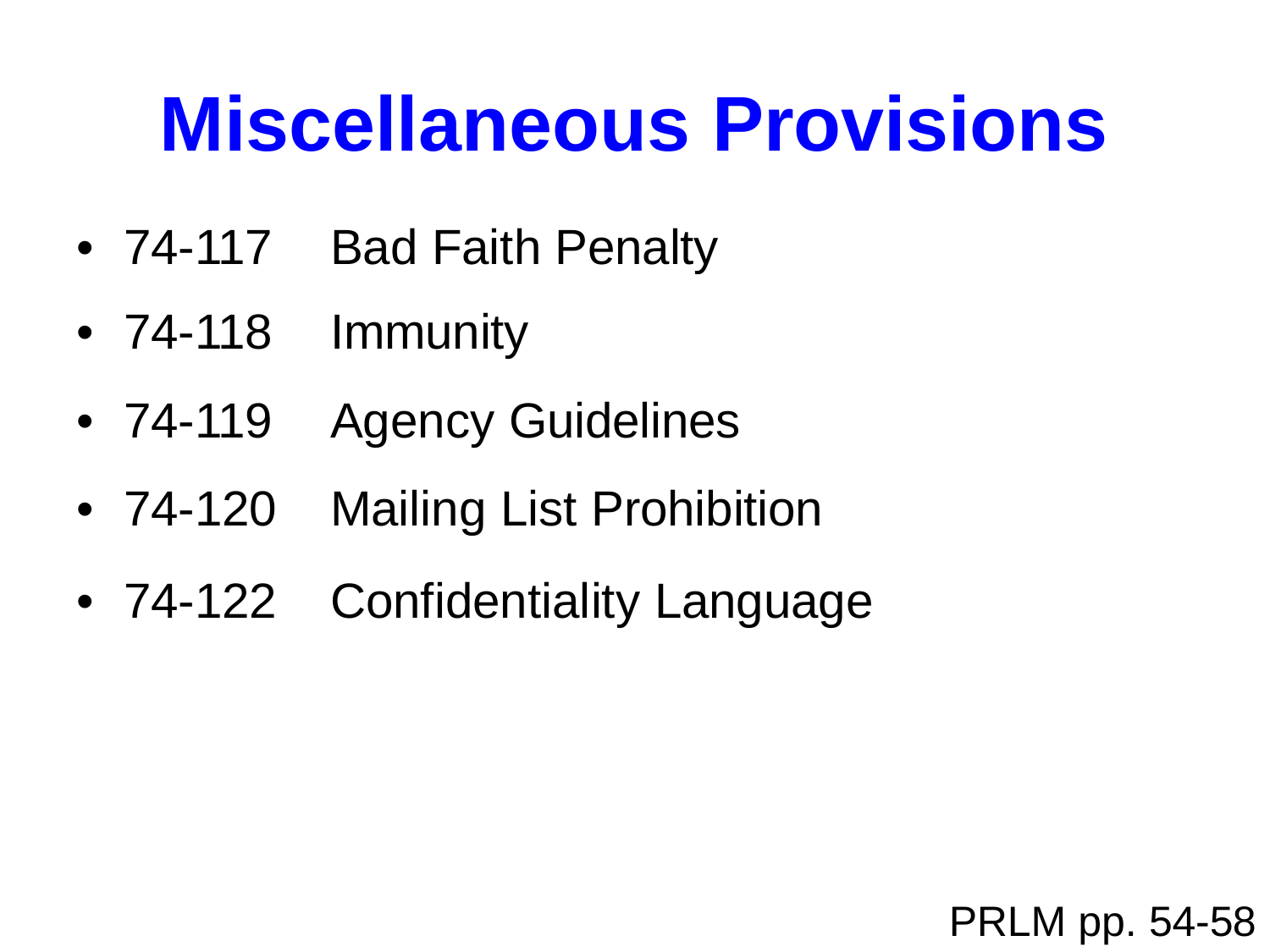

# Miscellaneous Provisions
| • | 74-117 | Bad Faith Penalty |
| --- | --- | --- |
| • | 74-118 | Immunity |
| • | 74-119 | Agency Guidelines |
| • | 74-120 | Mailing List Prohibition |
| • | 74-122 | Confidentiality Language |
PRLM pp. 54-58